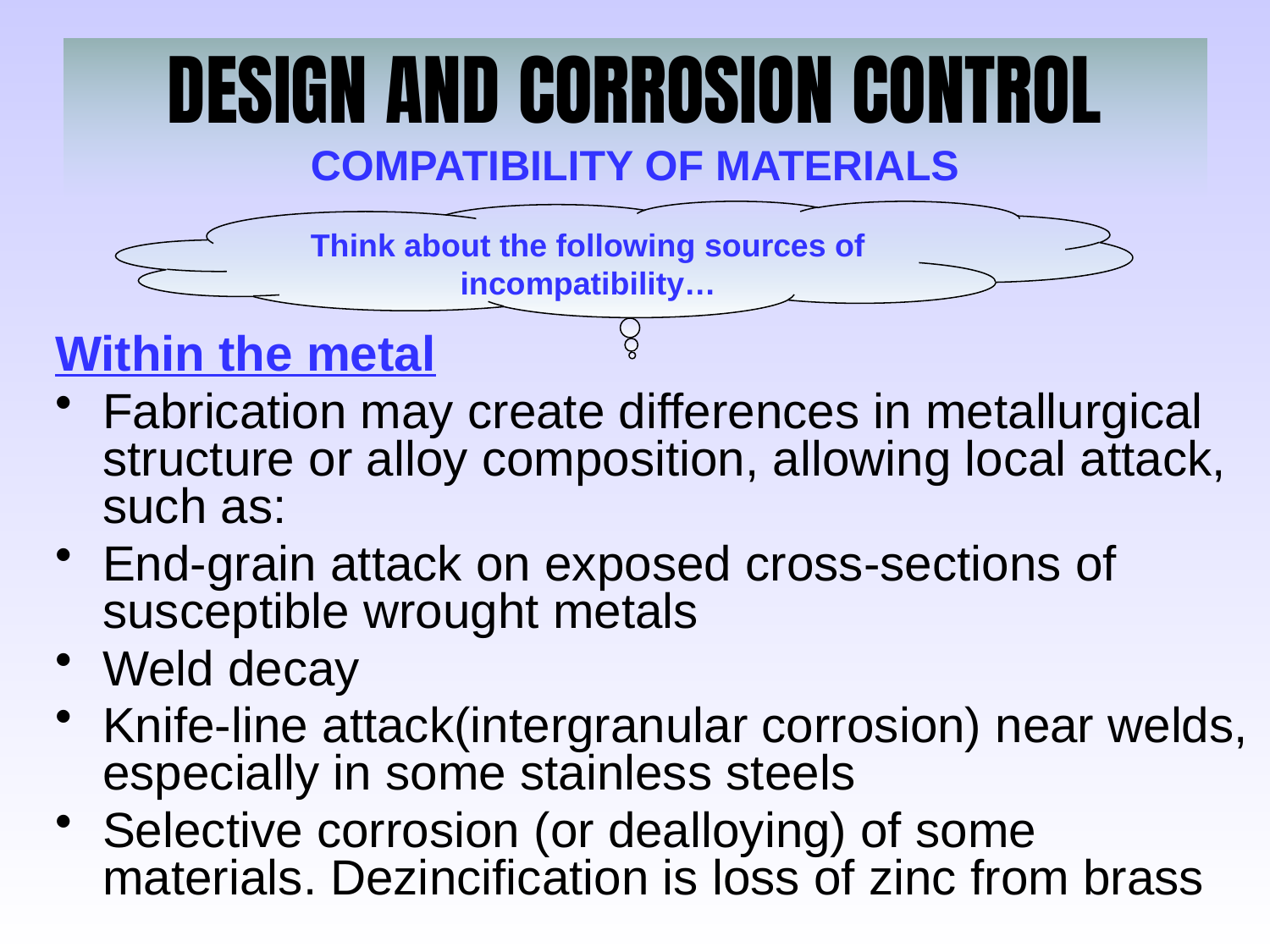

# DESIGN AND CORROSION CONTROL COMPATIBILITY OF MATERIALS
Think about the following sources of incompatibility…

Within the metal
Fabrication may create differences in metallurgical structure or alloy composition, allowing local attack, such as:
End-grain attack on exposed cross-sections of susceptible wrought metals
Weld decay
Knife-line attack(intergranular corrosion) near welds, especially in some stainless steels
Selective corrosion (or dealloying) of some materials. Dezincification is loss of zinc from brass